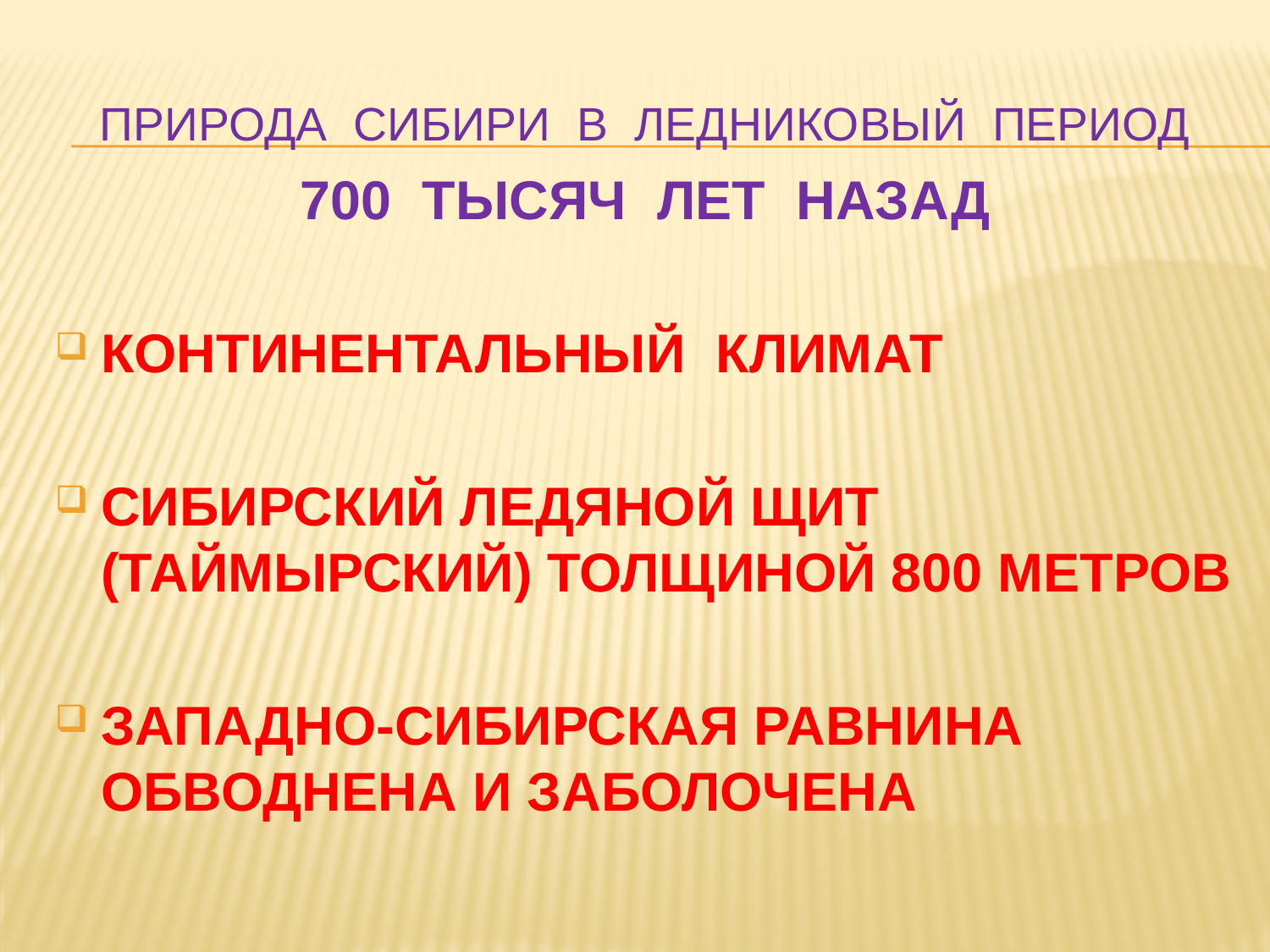

# ПРИРОДА  СИБИРИ  В  ЛЕДНИКОВЫЙ  ПЕРИОД
700  ТЫСЯЧ  ЛЕТ  НАЗАД

КОНТИНЕНТАЛЬНЫЙ  КЛИМАТ

СИБИРСКИЙ ЛЕДЯНОЙ ЩИТ (ТАЙМЫРСКИЙ) ТОЛЩИНОЙ 800 МЕТРОВ

ЗАПАДНО-СИБИРСКАЯ РАВНИНА ОБВОДНЕНА И ЗАБОЛОЧЕНА